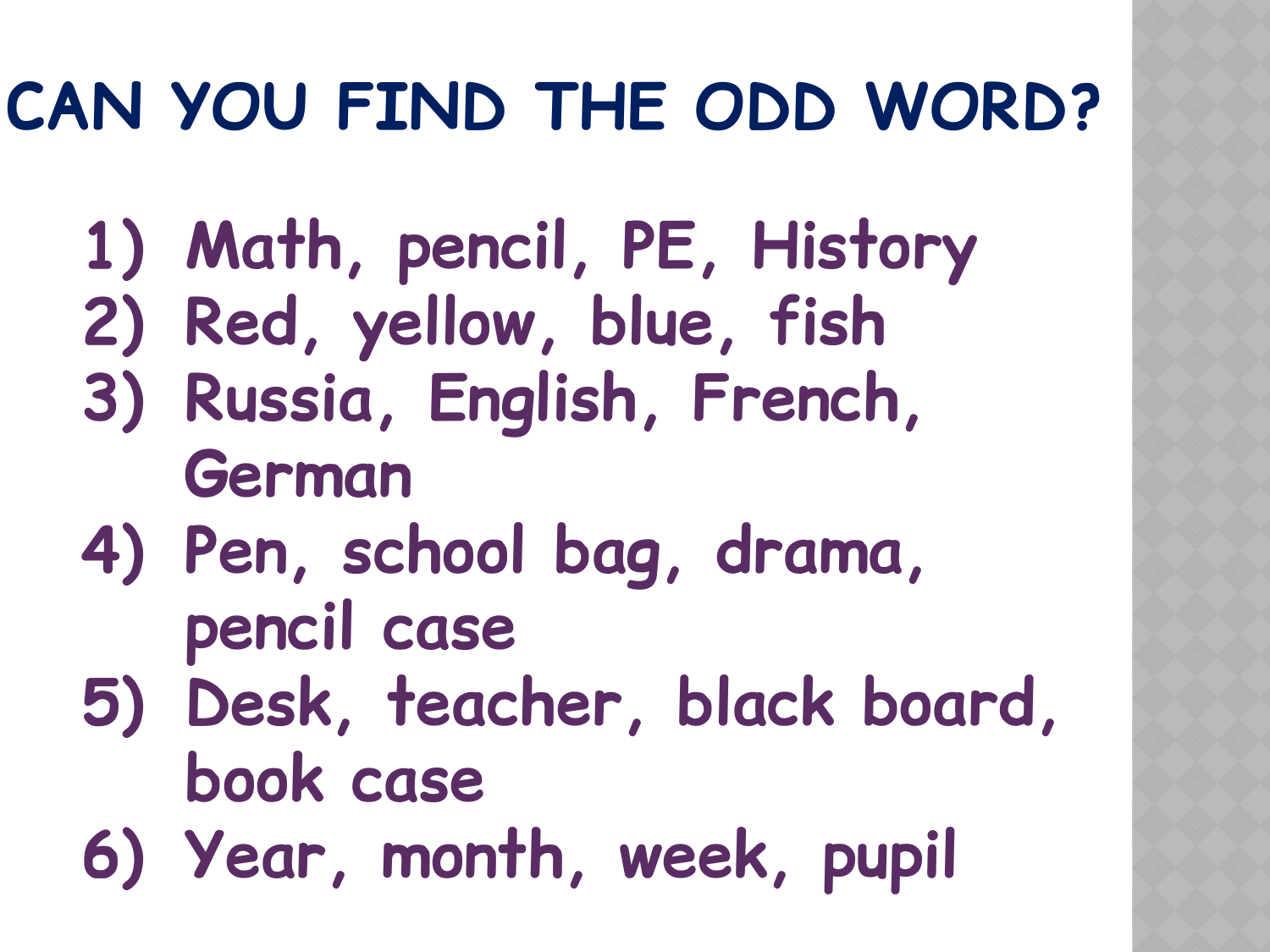

# CAN YOU FIND THE ODD WORD?
Math, pencil, PE, History
Red, yellow, blue, fish
Russia, English, French, German
Pen, school bag, drama, pencil case
Desk, teacher, black board, book case
Year, month, week, pupil